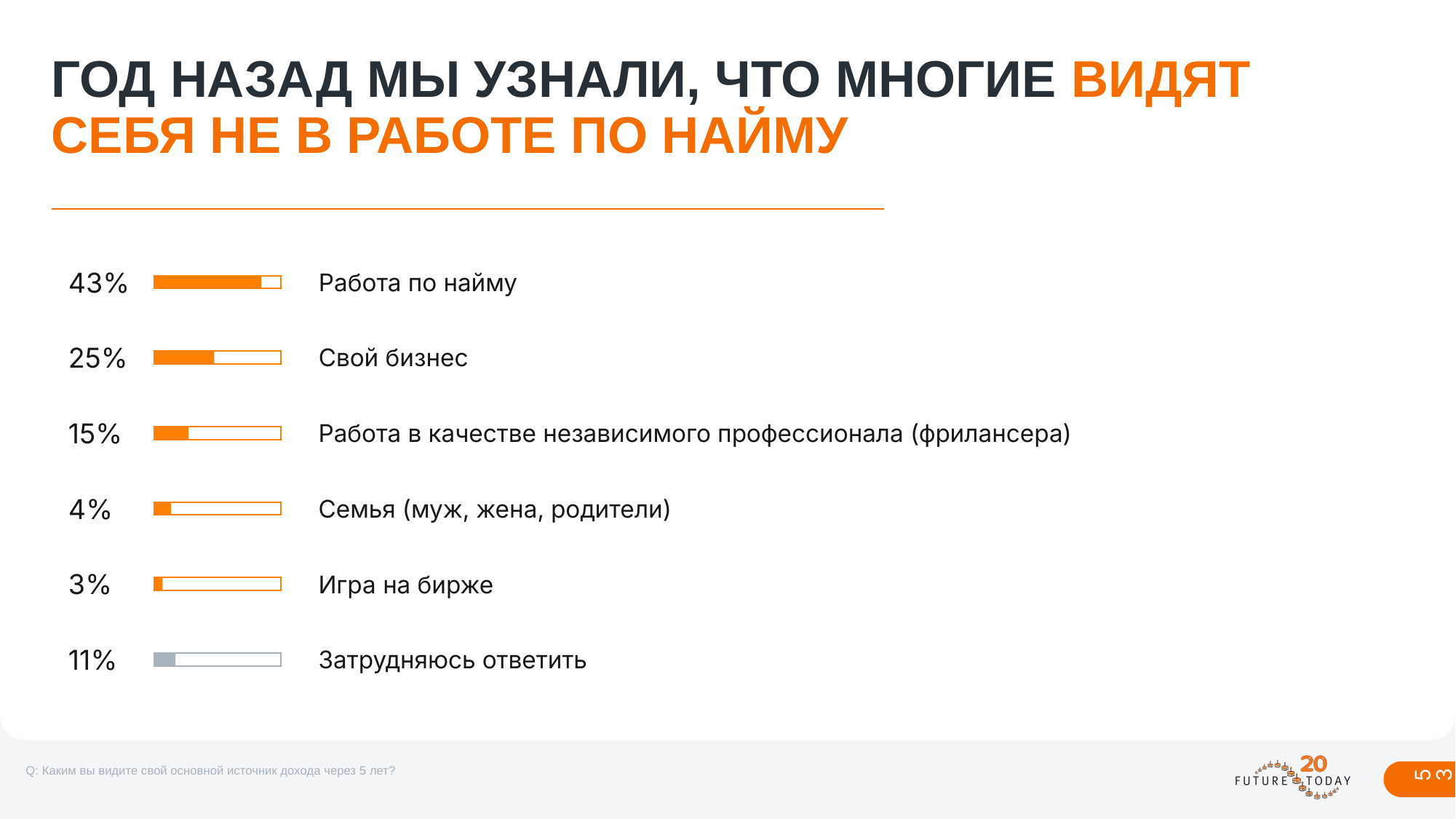

# ГОД НАЗАД МЫ УЗНАЛИ, ЧТО МНОГИЕ ВИДЯТ СЕБЯ НЕ В РАБОТЕ ПО НАЙМУ
43%
Работа по найму

25%
Свой бизнес

15%
Работа в качестве независимого профессионала (фрилансера)

4%
Семья (муж, жена, родители)

3%
Игра на бирже

11%
Затрудняюсь ответить

53
Q: Каким вы видите свой основной источник дохода через 5 лет?